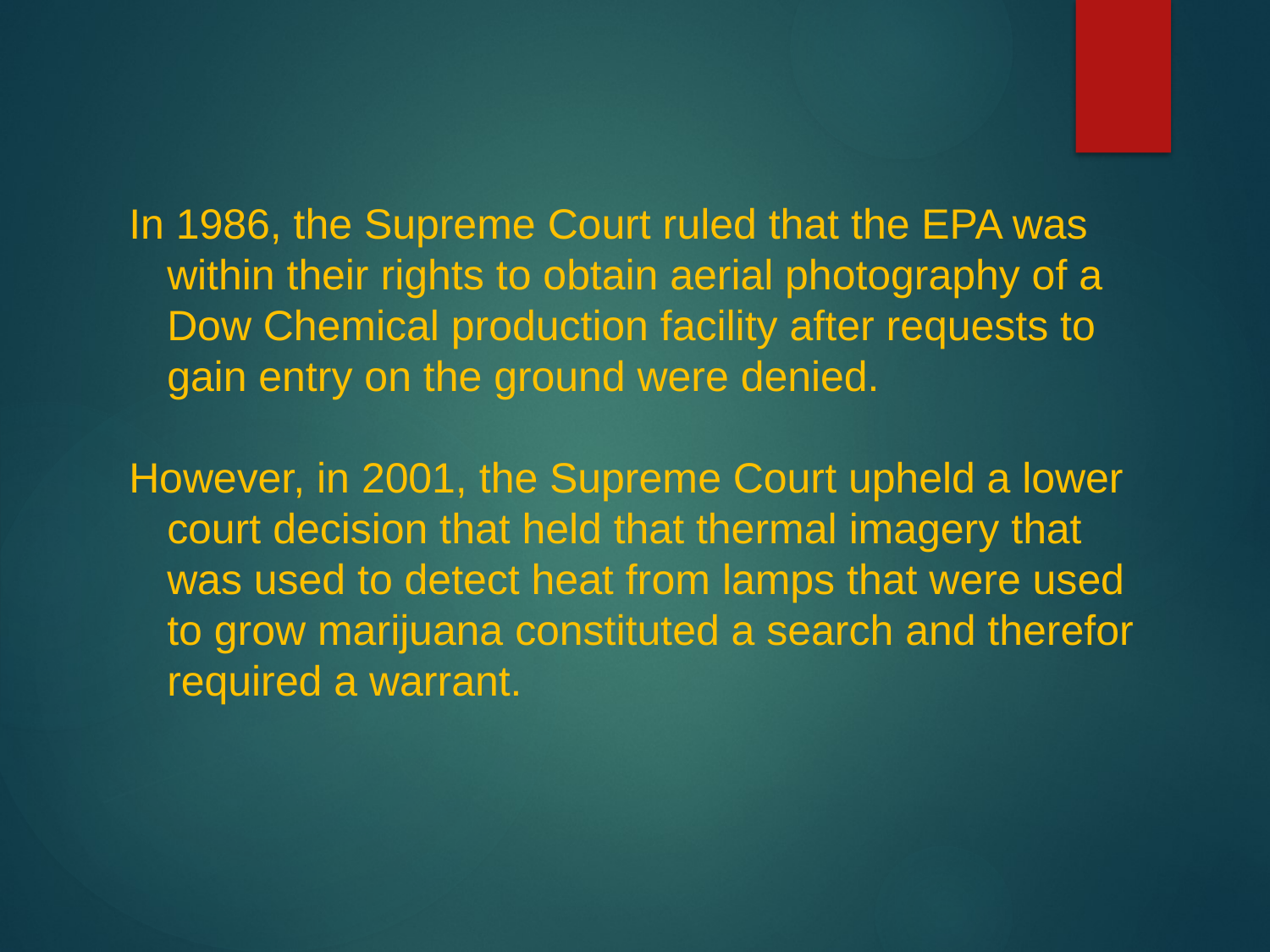

In 1986, the Supreme Court ruled that the EPA was within their rights to obtain aerial photography of a Dow Chemical production facility after requests to gain entry on the ground were denied.

However, in 2001, the Supreme Court upheld a lower court decision that held that thermal imagery that was used to detect heat from lamps that were used to grow marijuana constituted a search and therefor required a warrant.